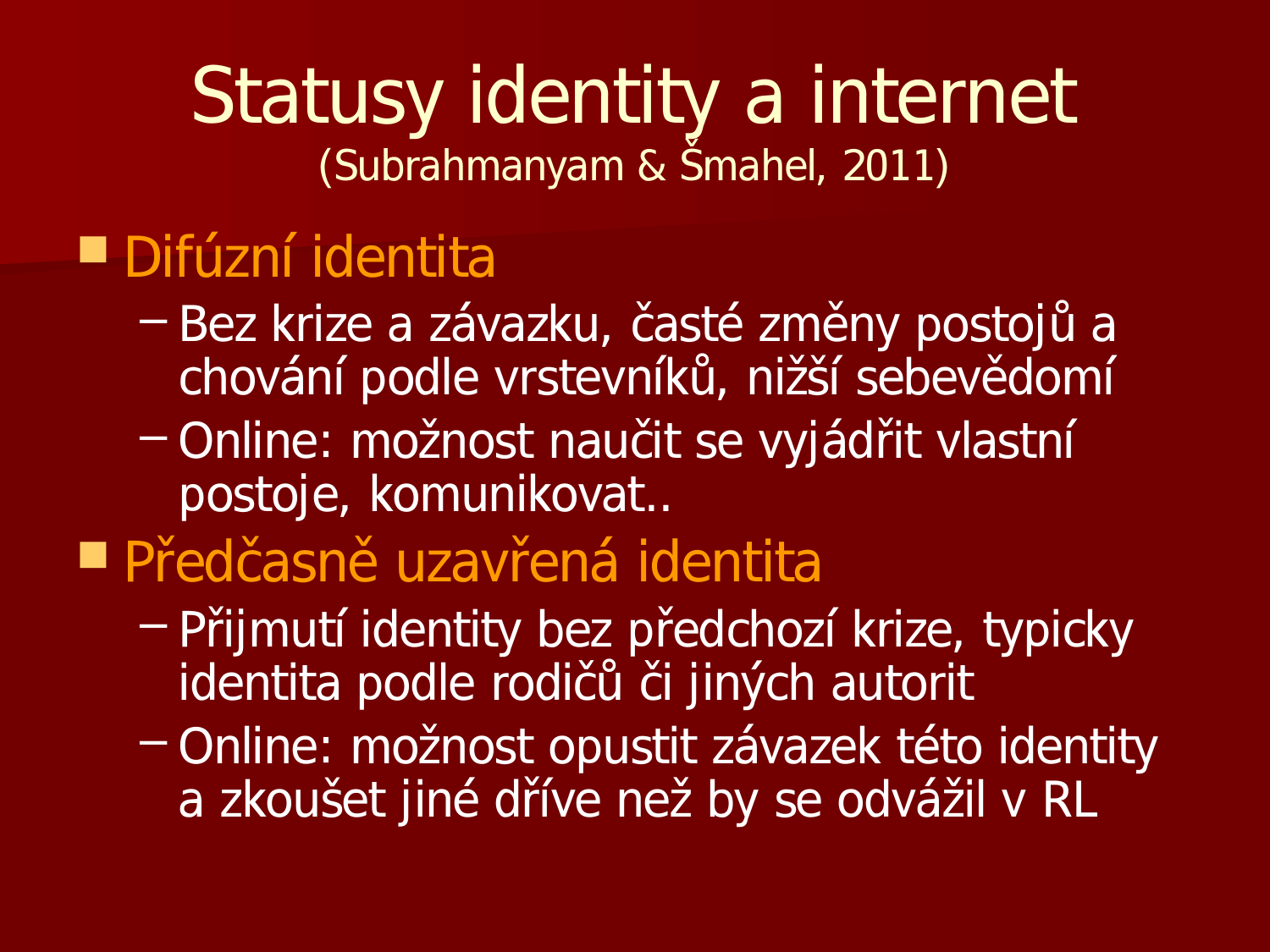

# Statusy identity a internet (Subrahmanyam & Šmahel, 2011)
Difúzní identita
Bez krize a závazku, časté změny postojů a chování podle vrstevníků, nižší sebevědomí
Online: možnost naučit se vyjádřit vlastní postoje, komunikovat..
Předčasně uzavřená identita
Přijmutí identity bez předchozí krize, typicky identita podle rodičů či jiných autorit
Online: možnost opustit závazek této identity a zkoušet jiné dříve než by se odvážil v RL